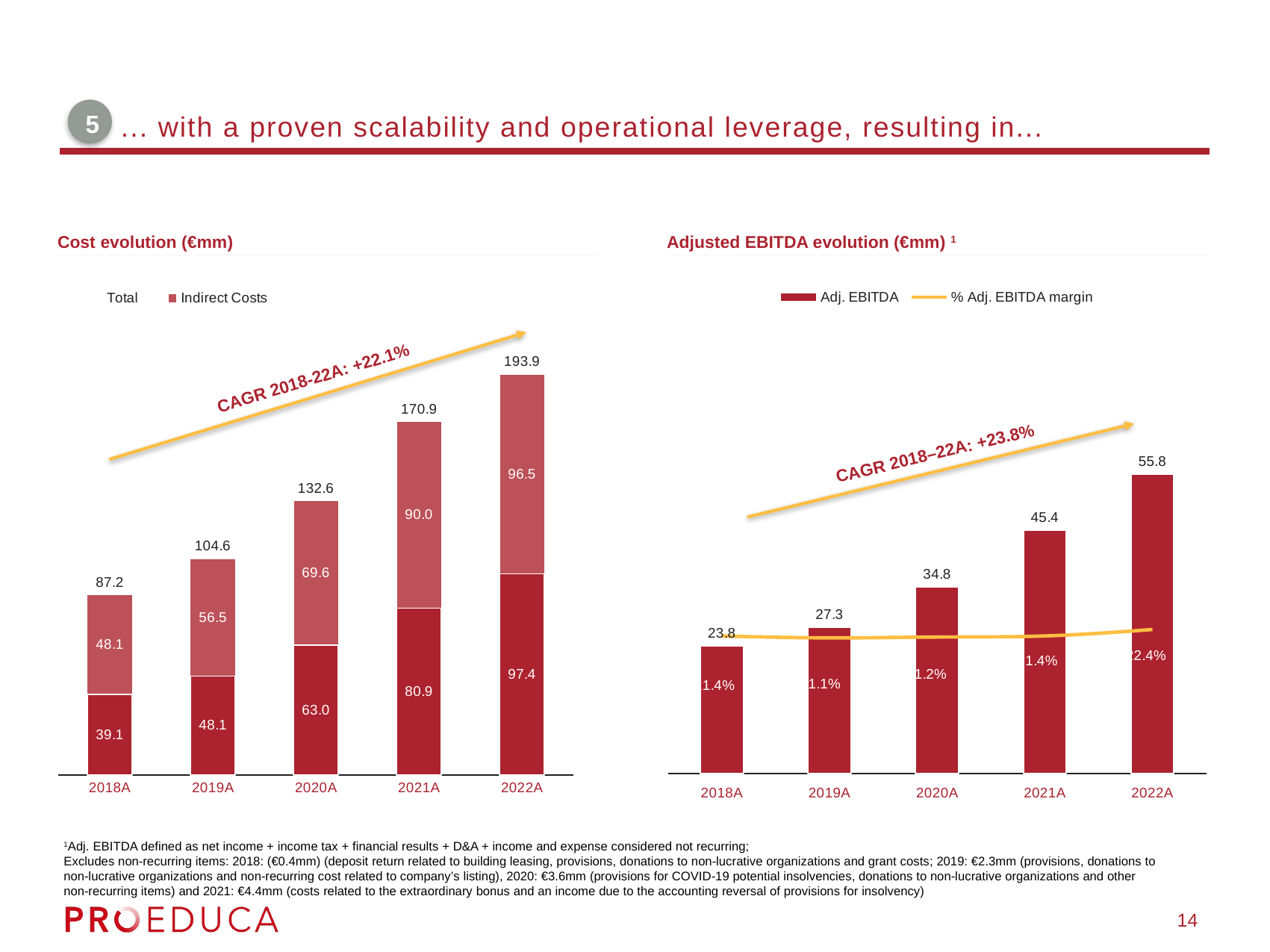

... with a proven scalability and operational leverage, resulting in...
5
Cost evolution (€mm)
Adjusted EBITDA evolution (€mm) 1

### Chart

| Category | Direct Costs | Indirect Costs | Total |
|---|---|---|---|
| 2018A | 39.106459 | 48.128397 | 87.23485600000001 |
| 2019A | 48.069913 | 56.521954 | 104.59186700000001 |
| 2020A | 63.020157 | 69.576294 | 132.596451 |
| 2021A | 80.9 | 90.0 | 170.9 |
| 2022A | 97.402582 | 96.506738 | 193.90931999999998 |

### Chart

| Category | Adj. EBITDA  | % Adj. EBITDA margin |
|---|---|---|
| 2018A | 23.8 | 0.214 |
| 2019A | 27.3 | 0.211 |
| 2020A | 34.8 | 0.2123 |
| 2021A | 45.4 | 0.214 |
| 2022A | 55.8 | 0.224 |
CAGR 2018-22A: +22.1%
CAGR 2018–22A: +23.8%
1Adj. EBITDA defined as net income + income tax + financial results + D&A + income and expense considered not recurring;
Excludes non-recurring items: 2018: (€0.4mm) (deposit return related to building leasing, provisions, donations to non-lucrative organizations and grant costs; 2019: €2.3mm (provisions, donations to
non-lucrative organizations and non-recurring cost related to company’s listing), 2020: €3.6mm (provisions for COVID-19 potential insolvencies, donations to non-lucrative organizations and other
non-recurring items) and 2021: €4.4mm (costs related to the extraordinary bonus and an income due to the accounting reversal of provisions for insolvency)